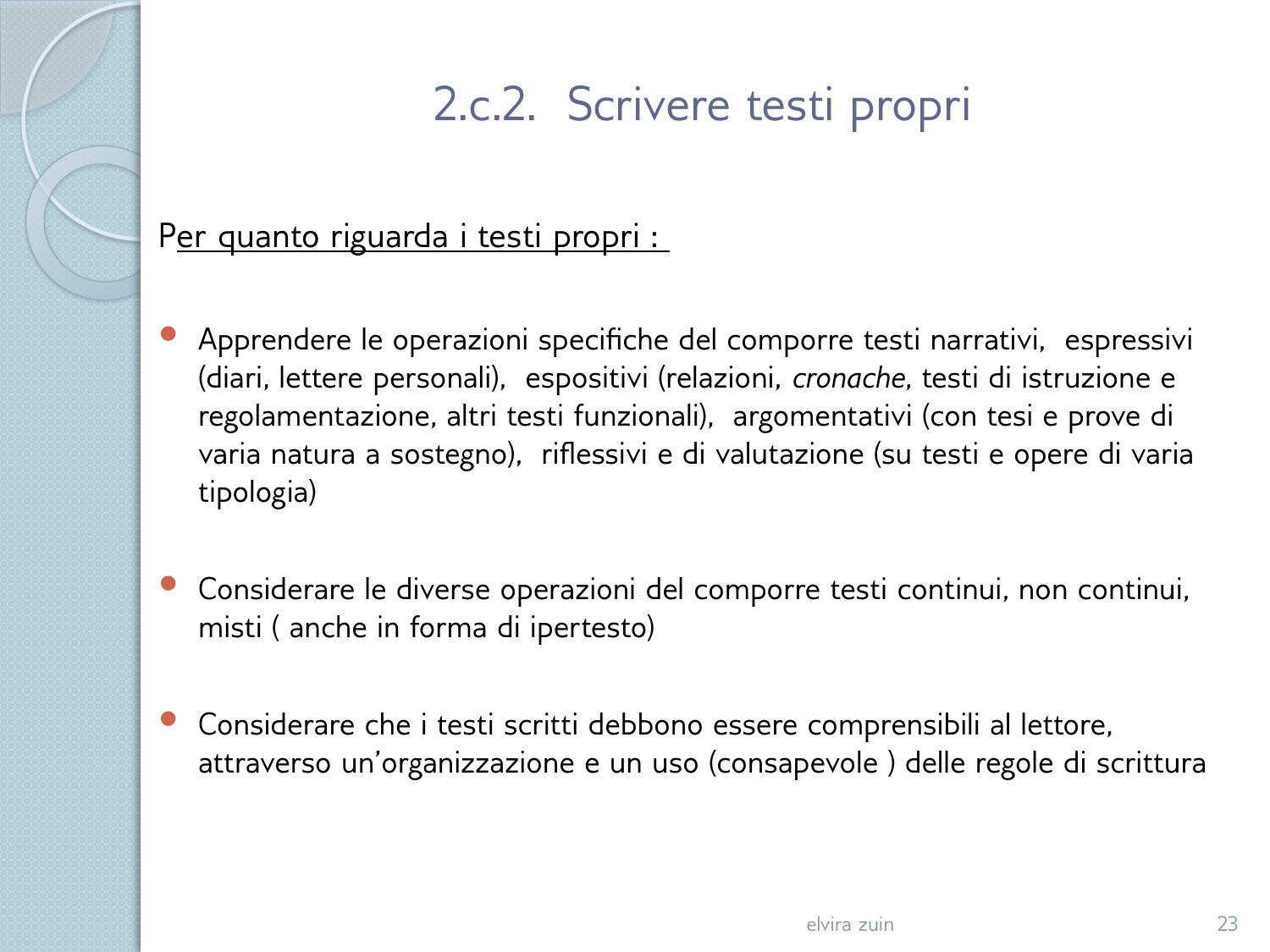

# 2.c.2.  Scrivere testi propri
Per quanto riguarda i testi propri :

Apprendere le operazioni specifiche del comporre testi narrativi,  espressivi (diari, lettere personali),  espositivi (relazioni, cronache, testi di istruzione e regolamentazione, altri testi funzionali),  argomentativi (con tesi e prove di varia natura a sostegno),  riflessivi e di valutazione (su testi e opere di varia tipologia)

Considerare le diverse operazioni del comporre testi continui, non continui, misti ( anche in forma di ipertesto)

Considerare che i testi scritti debbono essere comprensibili al lettore, attraverso un’organizzazione e un uso (consapevole ) delle regole di scrittura

elvira zuin
23